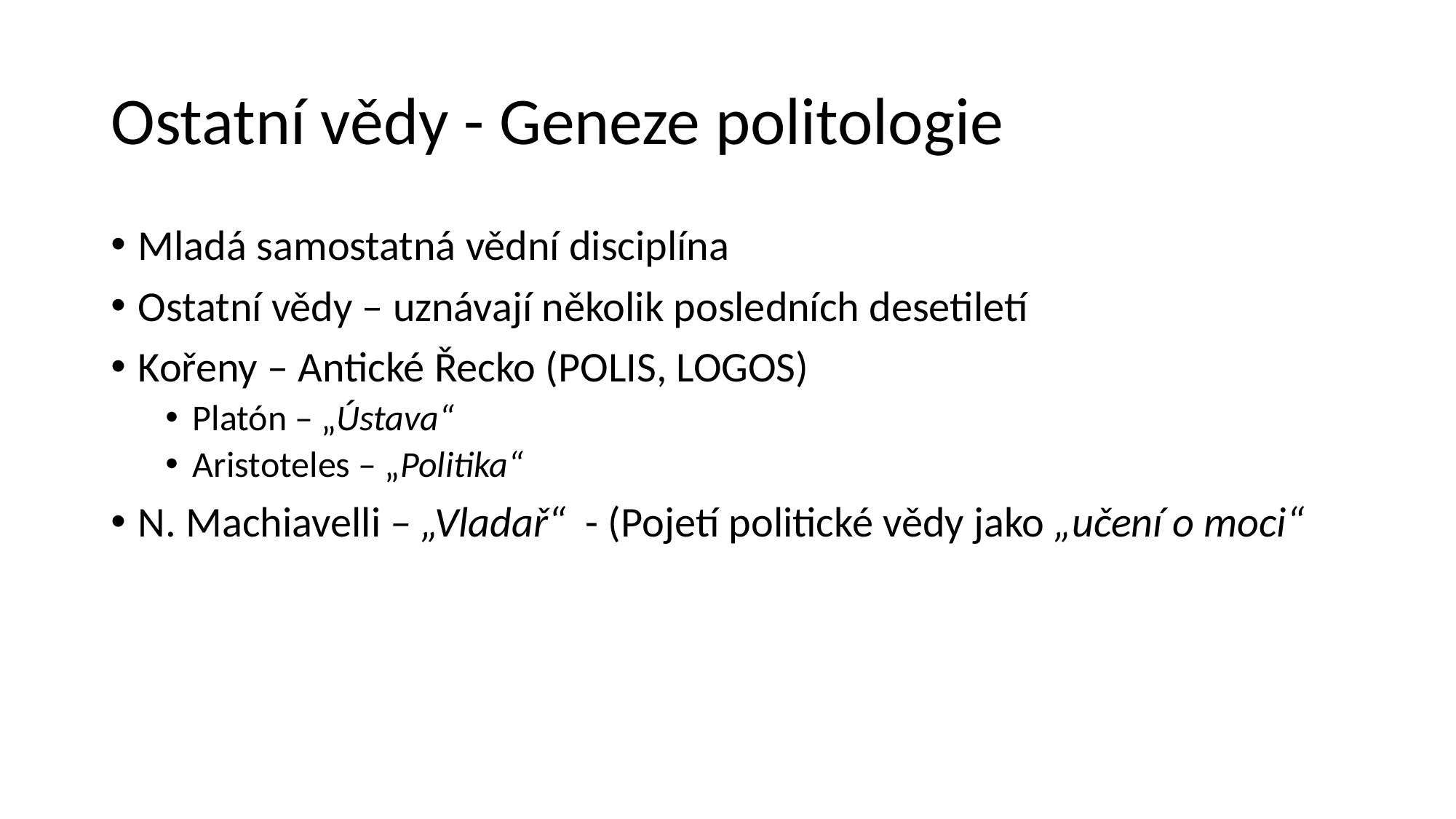

# Ostatní vědy - Geneze politologie
Mladá samostatná vědní disciplína
Ostatní vědy – uznávají několik posledních desetiletí
Kořeny – Antické Řecko (POLIS, LOGOS)
Platón – „Ústava“
Aristoteles – „Politika“
N. Machiavelli – „Vladař“  - (Pojetí politické vědy jako „učení o moci“